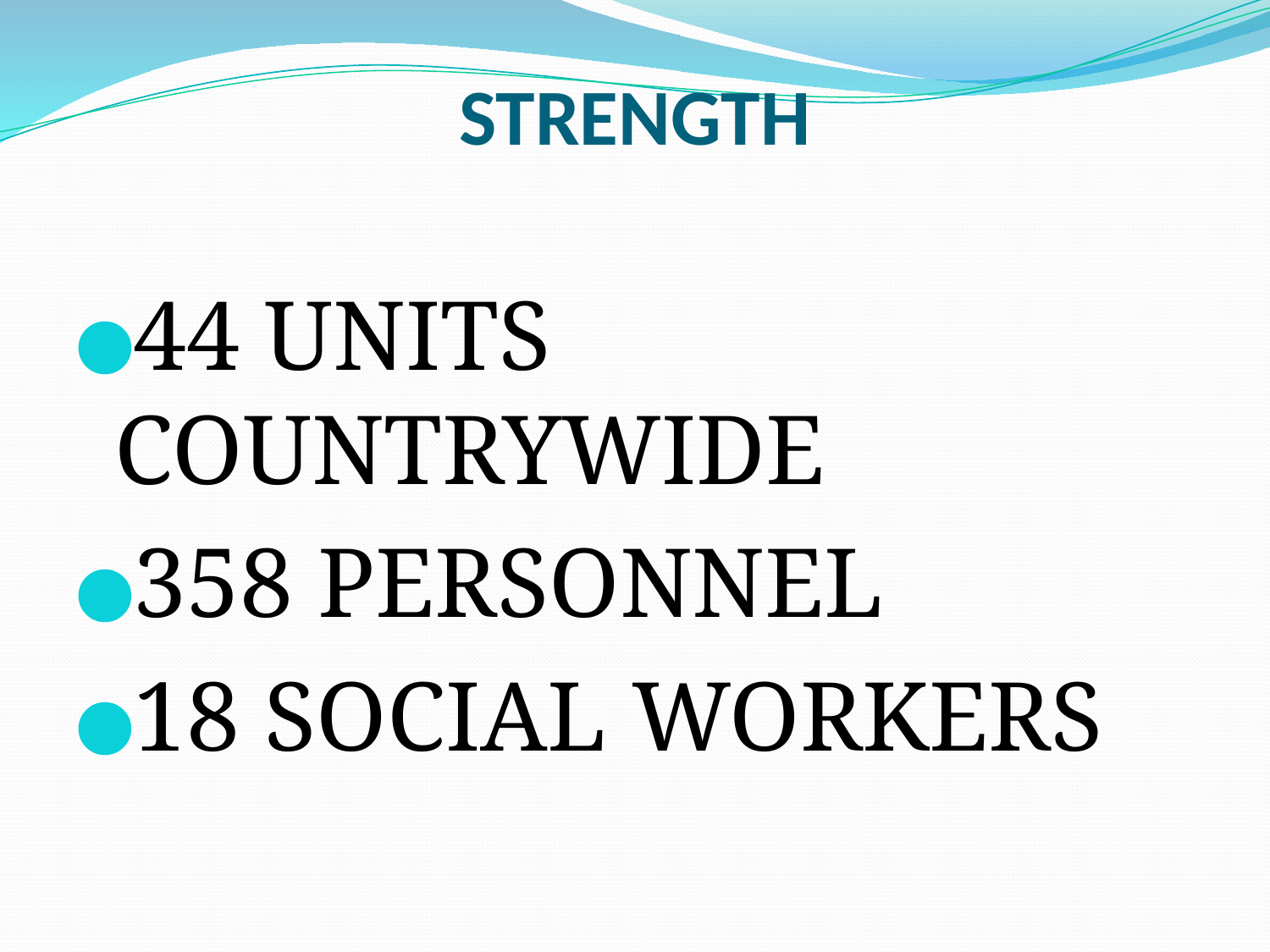

# STRENGTH
44 UNITS COUNTRYWIDE
358 PERSONNEL
18 SOCIAL WORKERS